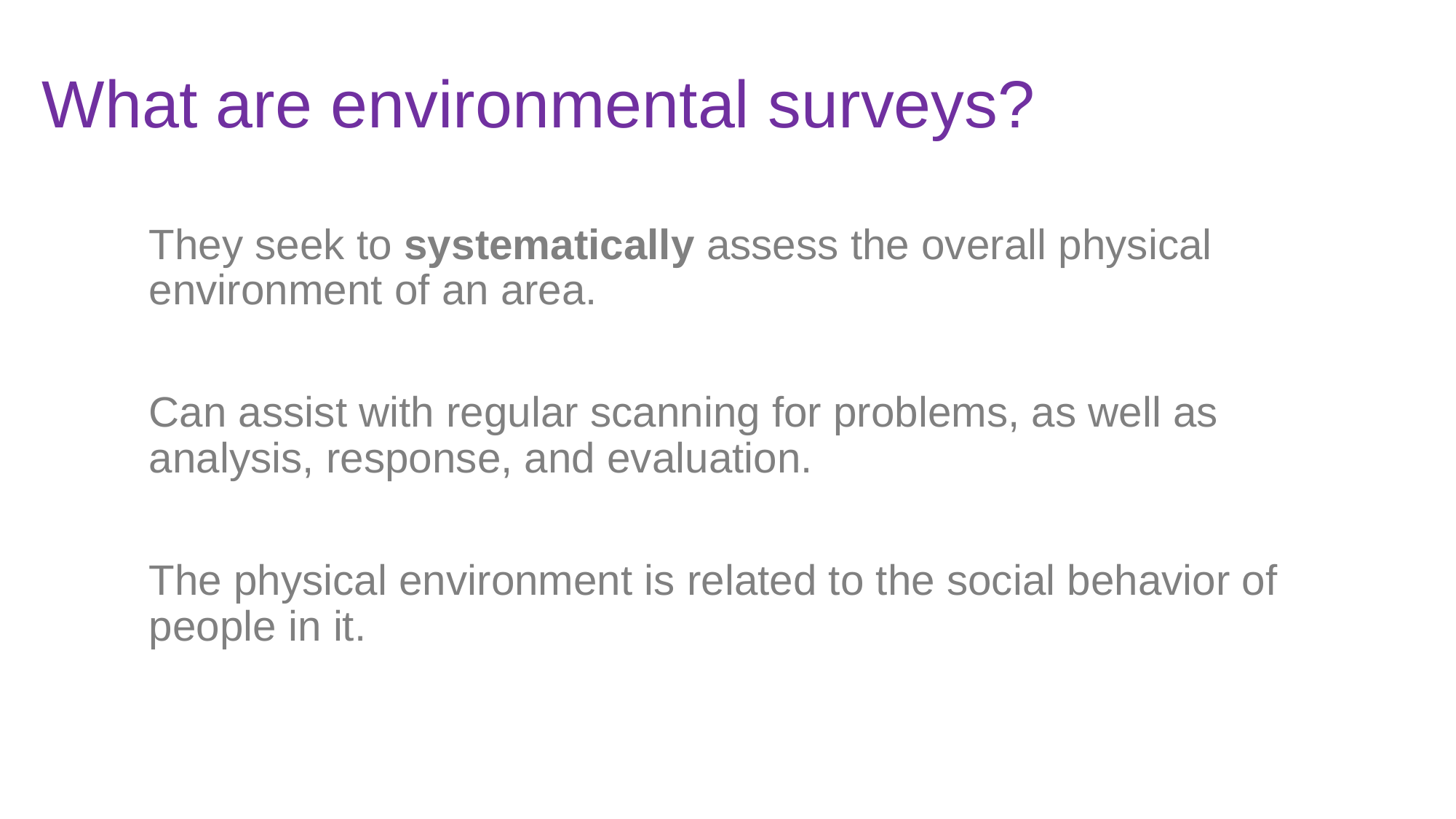

# What are environmental surveys?
They seek to systematically assess the overall physical environment of an area.

Can assist with regular scanning for problems, as well as analysis, response, and evaluation.

The physical environment is related to the social behavior of people in it.